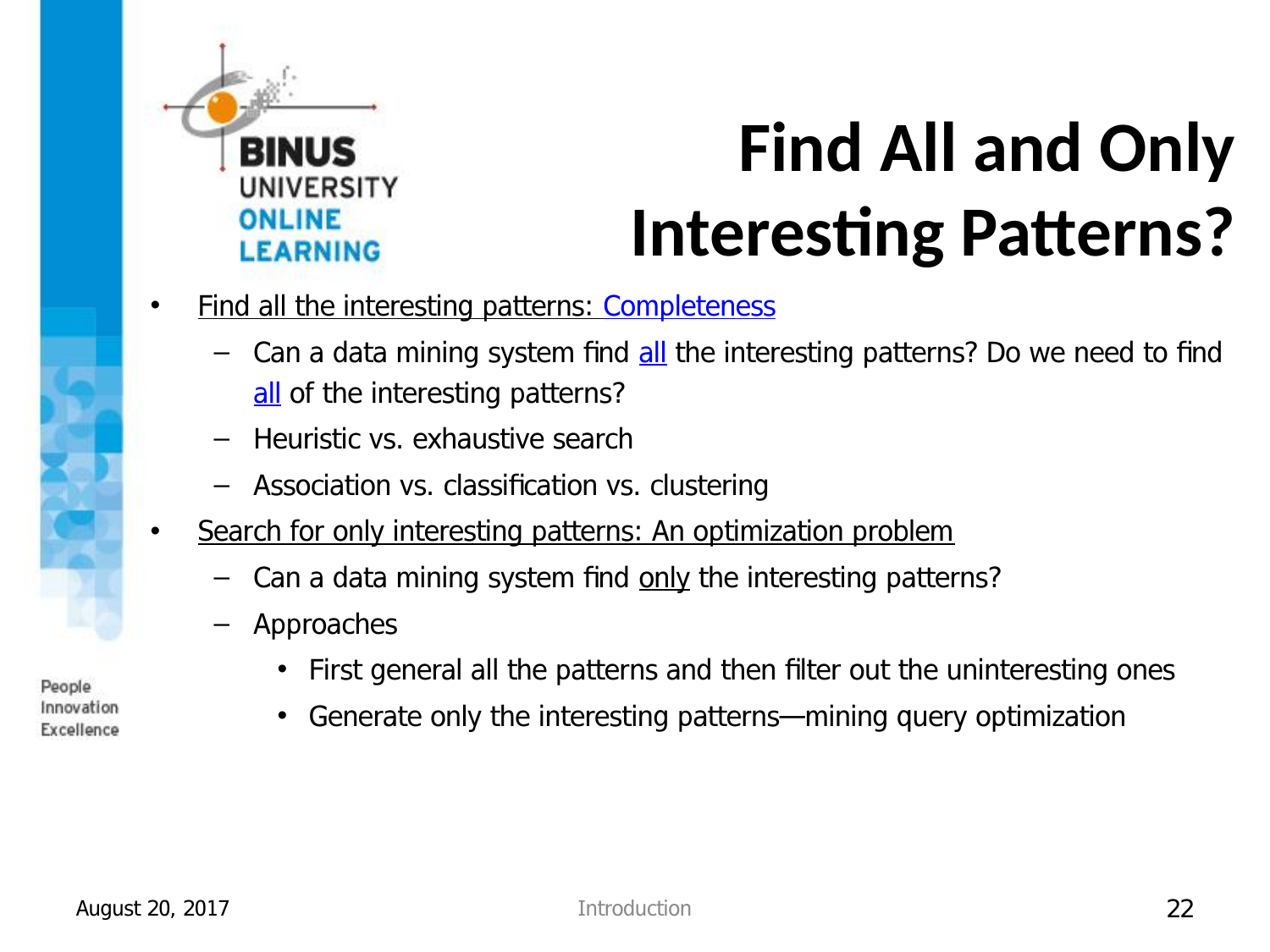

# Find All and Only Interesting Patterns?
Find all the interesting patterns: Completeness
Can a data mining system find all the interesting patterns? Do we need to find all of the interesting patterns?
Heuristic vs. exhaustive search
Association vs. classification vs. clustering
Search for only interesting patterns: An optimization problem
Can a data mining system find only the interesting patterns?
Approaches
First general all the patterns and then filter out the uninteresting ones
Generate only the interesting patterns—mining query optimization
August 20, 2017
Introduction
22